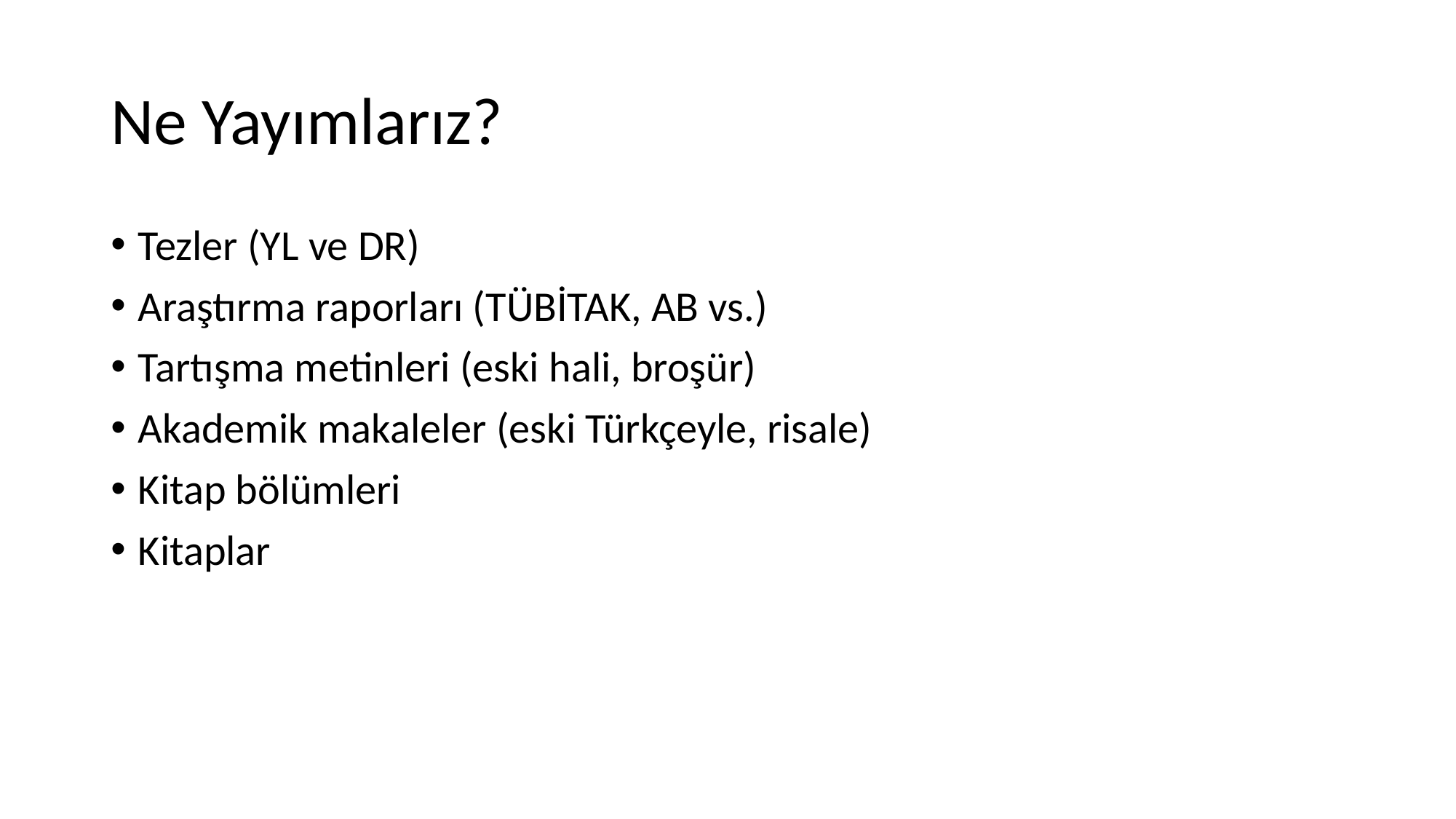

# Ne Yayımlarız?
Tezler (YL ve DR)
Araştırma raporları (TÜBİTAK, AB vs.)
Tartışma metinleri (eski hali, broşür)
Akademik makaleler (eski Türkçeyle, risale)
Kitap bölümleri
Kitaplar